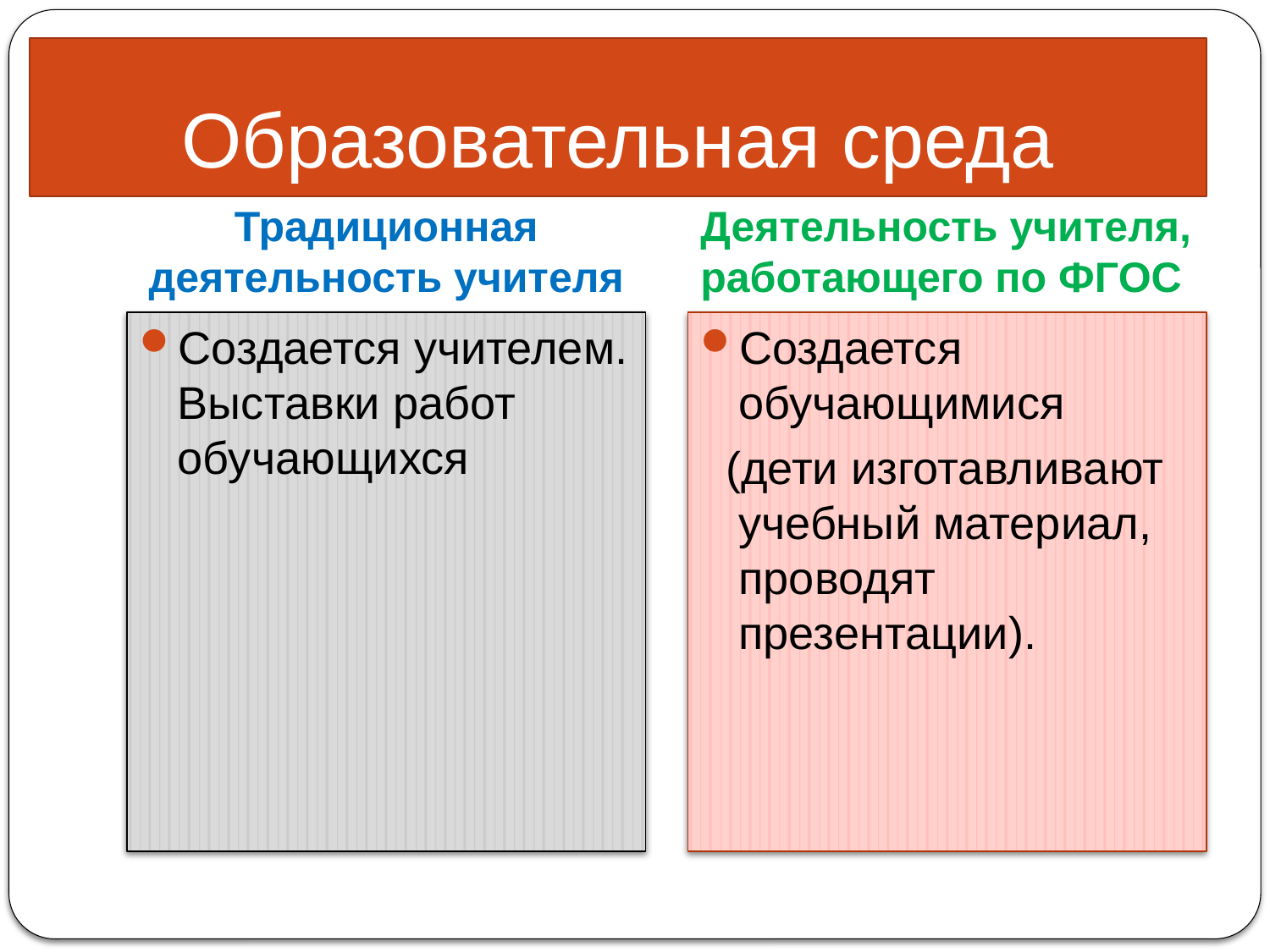

# Образовательная среда
Традиционная деятельность учителя
Деятельность учителя, работающего по ФГОС
Создается учителем. Выставки работ обучающихся
Создается обучающимися
  (дети изготавливают учебный материал, проводят презентации).